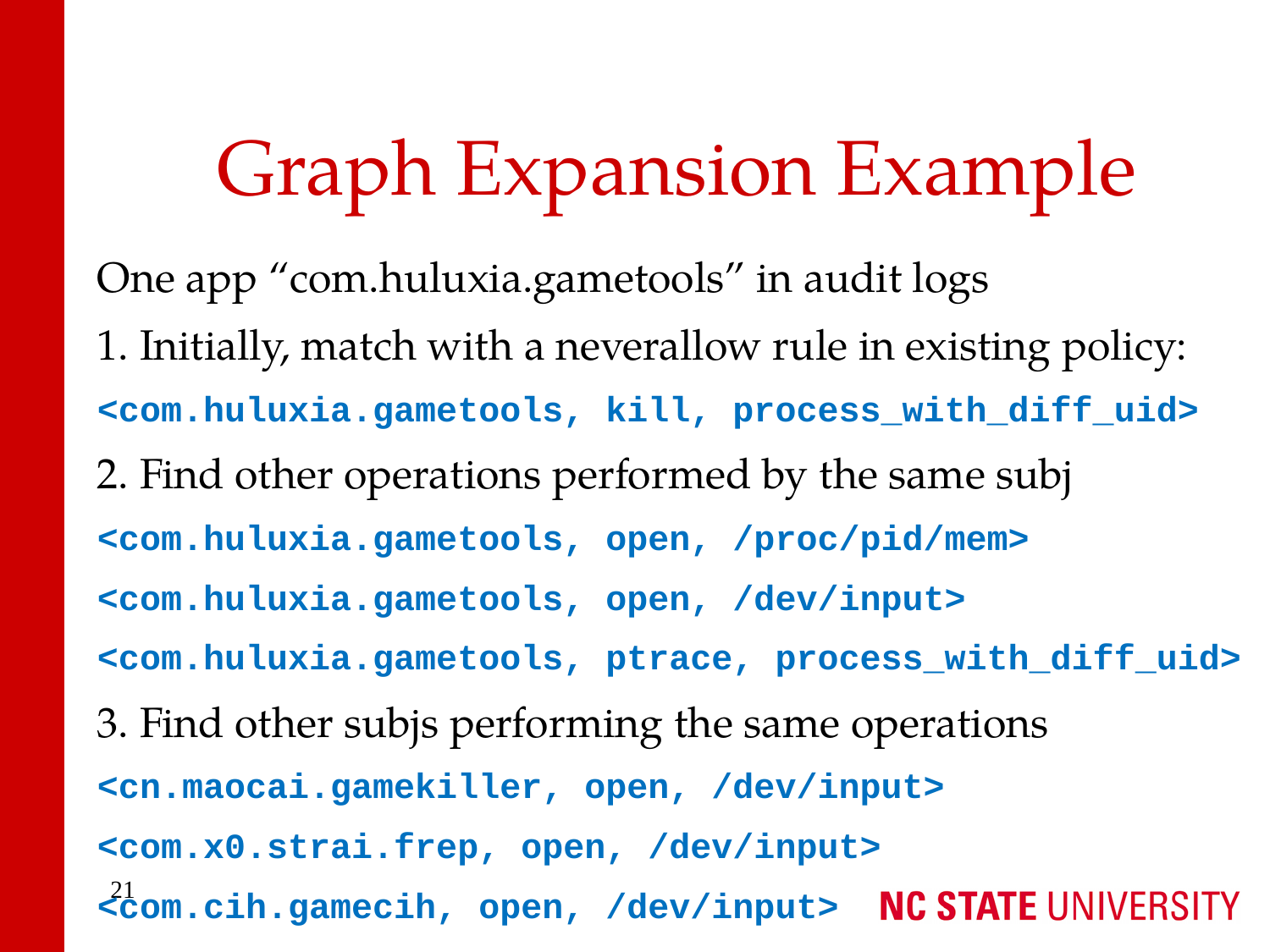

# Graph Expansion Example
One app “com.huluxia.gametools” in audit logs
1. Initially, match with a neverallow rule in existing policy:
<com.huluxia.gametools, kill, process_with_diff_uid>
2. Find other operations performed by the same subj
<com.huluxia.gametools, open, /proc/pid/mem>
<com.huluxia.gametools, open, /dev/input>
<com.huluxia.gametools, ptrace, process_with_diff_uid>
3. Find other subjs performing the same operations
<cn.maocai.gamekiller, open, /dev/input>
<com.x0.strai.frep, open, /dev/input>
<com.cih.gamecih, open, /dev/input>
……

21